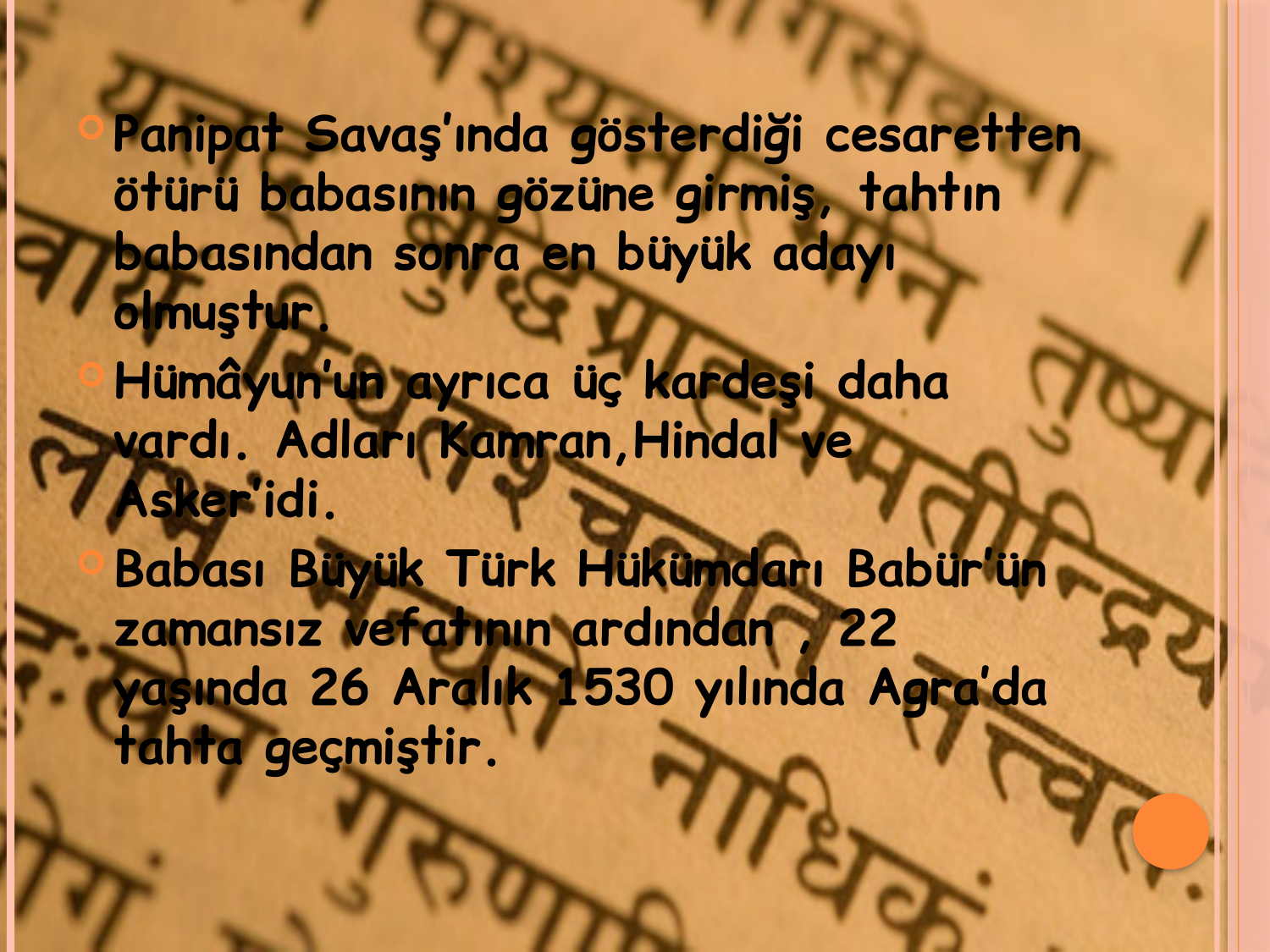

Panipat Savaş’ında gösterdiği cesaretten ötürü babasının gözüne girmiş, tahtın babasından sonra en büyük adayı olmuştur.
Hümâyun’un ayrıca üç kardeşi daha vardı. Adları Kamran,Hindal ve Asker’idi.
Babası Büyük Türk Hükümdarı Babür’ün zamansız vefatının ardından , 22 yaşında 26 Aralık 1530 yılında Agra’da tahta geçmiştir.